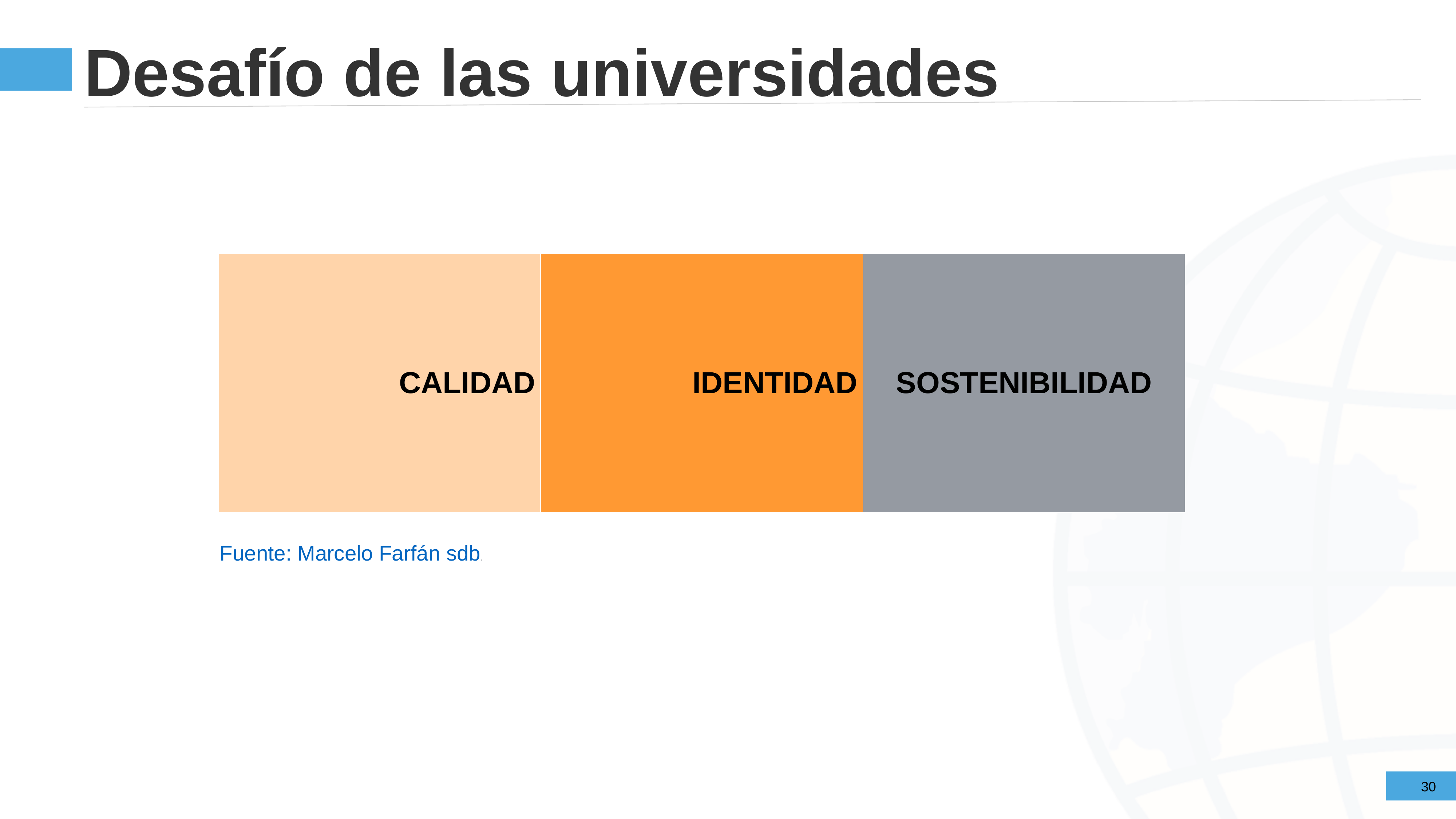

Desafío de las universidades

| CALIDAD | IDENTIDAD | SOSTENIBILIDAD |
| --- | --- | --- |
Fuente: Marcelo Farfán sdb.

30